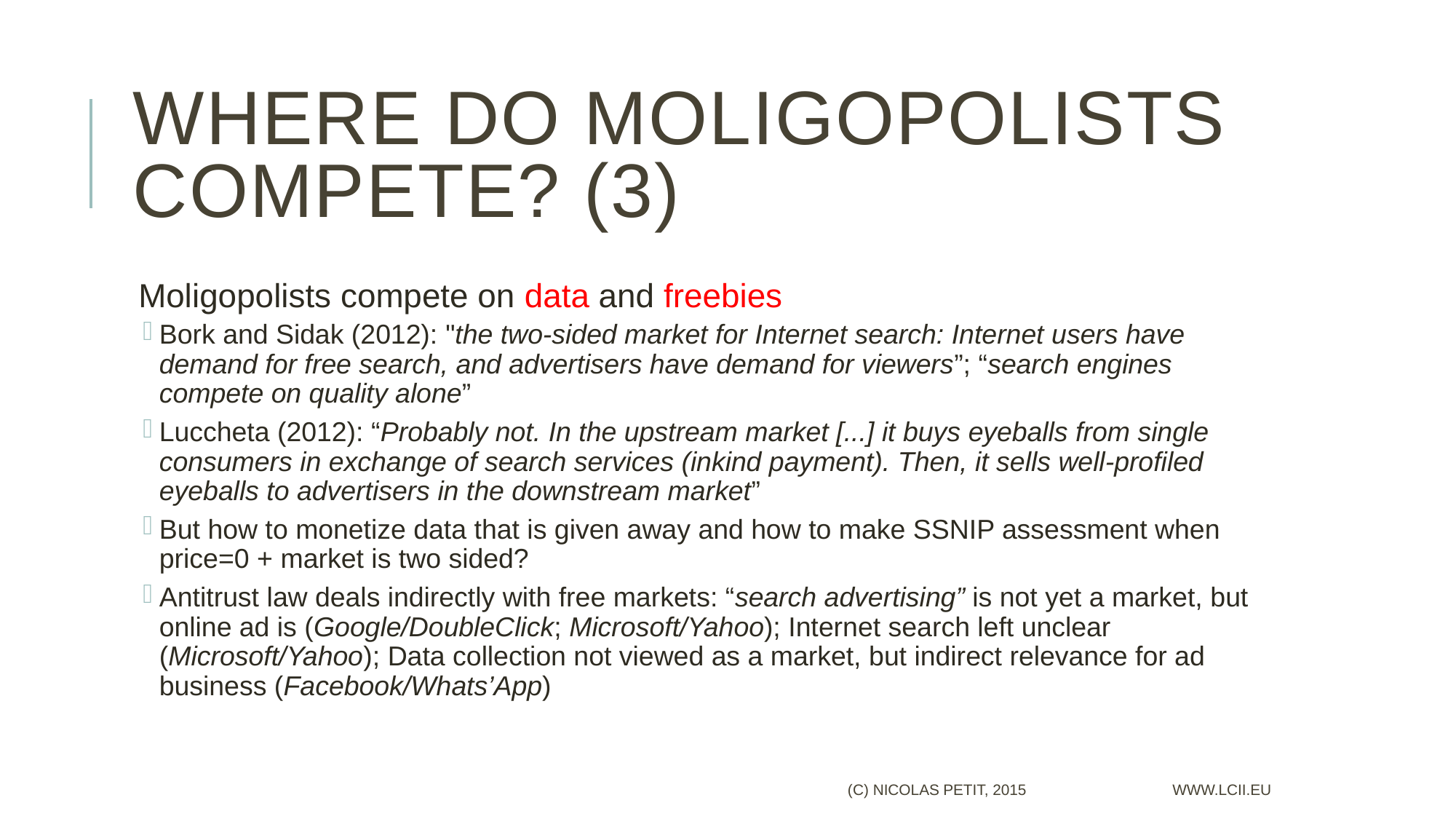

# Where do moligopolists compete? (3)
Moligopolists compete on data and freebies
Bork and Sidak (2012): "the two-sided market for Internet search: Internet users have demand for free search, and advertisers have demand for viewers”; “search engines compete on quality alone”
Luccheta (2012): “Probably not. In the upstream market [...] it buys eyeballs from single consumers in exchange of search services (inkind payment). Then, it sells well-profiled eyeballs to advertisers in the downstream market”
But how to monetize data that is given away and how to make SSNIP assessment when price=0 + market is two sided?
Antitrust law deals indirectly with free markets: “search advertising” is not yet a market, but online ad is (Google/DoubleClick; Microsoft/Yahoo); Internet search left unclear (Microsoft/Yahoo); Data collection not viewed as a market, but indirect relevance for ad business (Facebook/Whats’App)
(c) Nicolas Petit, 2015                                   www.lcii.eu